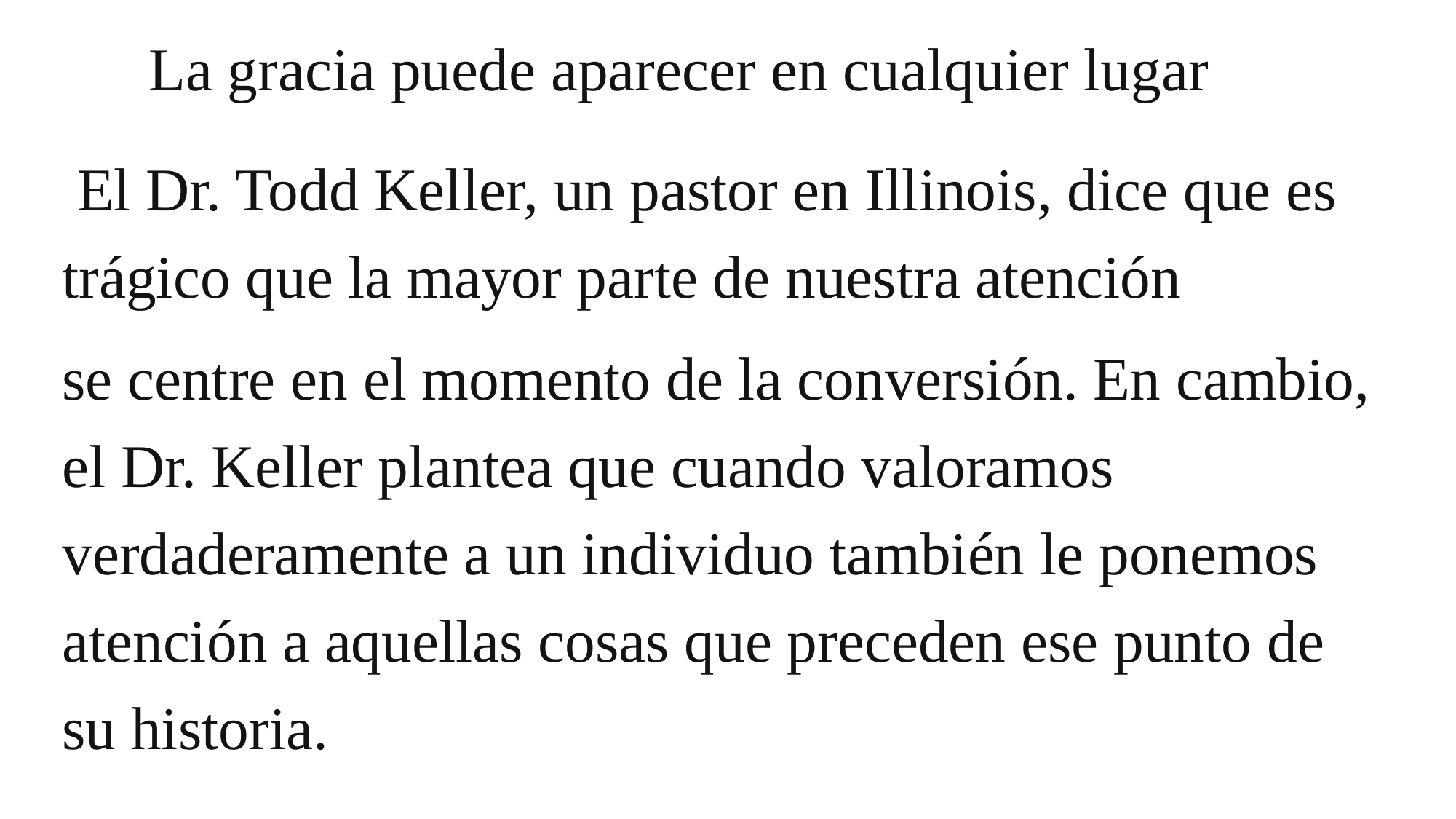

# La gracia puede aparecer en cualquier lugar
 El Dr. Todd Keller, un pastor en Illinois, dice que es trágico que la mayor parte de nuestra atención
se centre en el momento de la conversión. En cambio, el Dr. Keller plantea que cuando valoramos verdaderamente a un individuo también le ponemos atención a aquellas cosas que preceden ese punto de su historia.